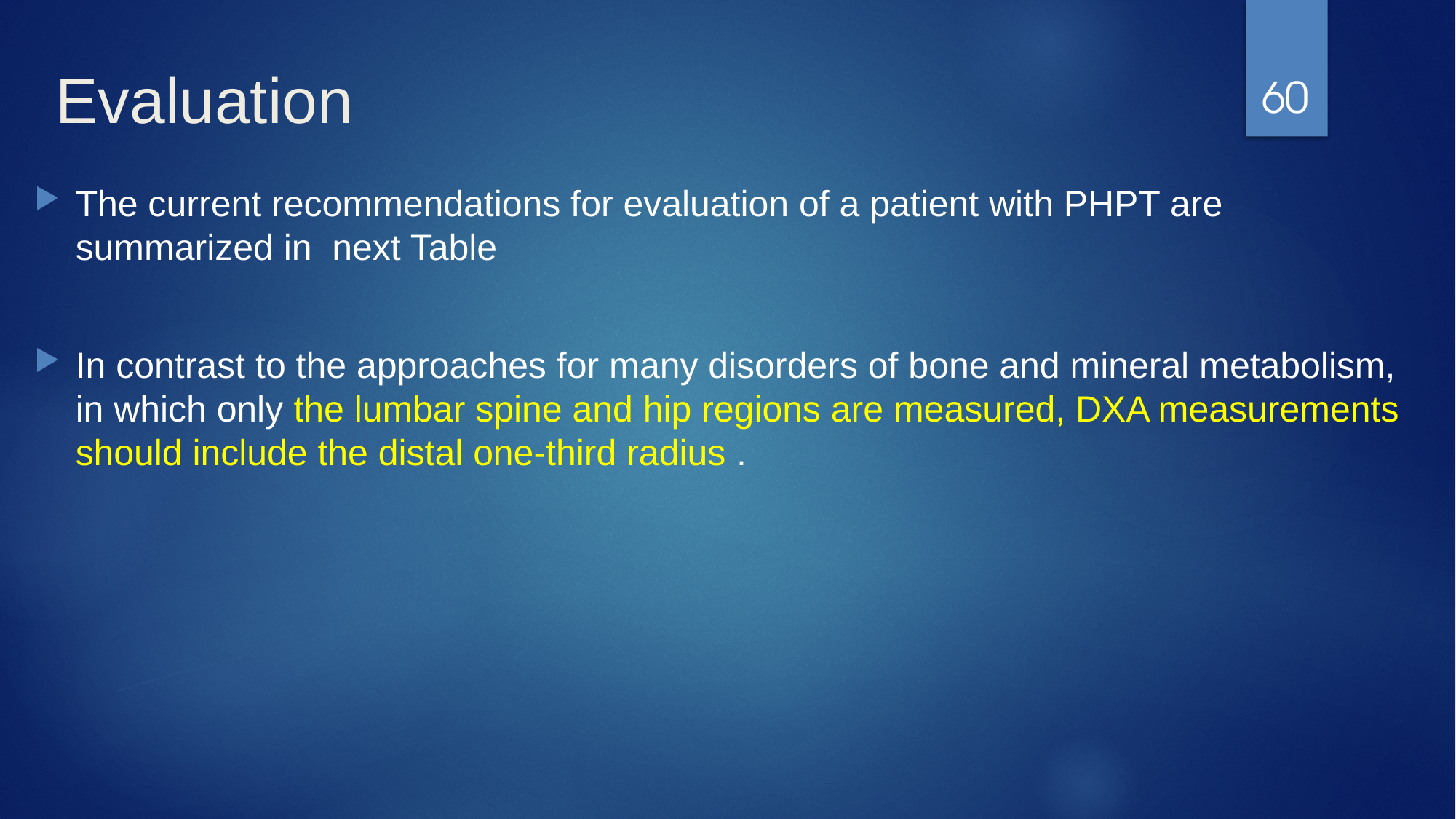

60
# Evaluation
The current recommendations for evaluation of a patient with PHPT are summarized in  next Table

In contrast to the approaches for many disorders of bone and mineral metabolism, in which only the lumbar spine and hip regions are measured, DXA measurements should include the distal one-third radius .